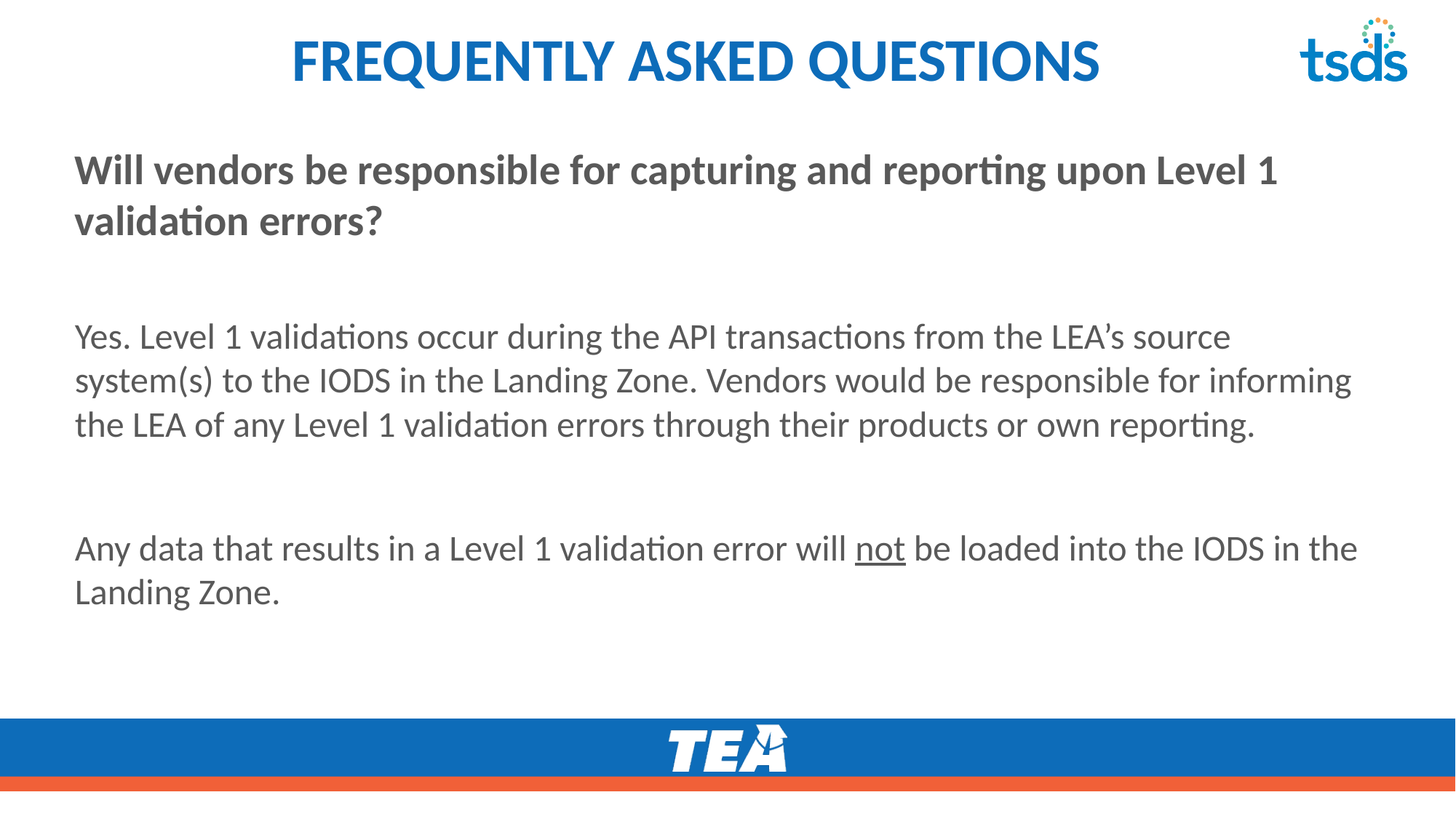

# FREQUENTLY ASKED QUESTIONS21
Will vendors be responsible for capturing and reporting upon Level 1 validation errors?

Yes. Level 1 validations occur during the API transactions from the LEA’s source system(s) to the IODS in the Landing Zone. Vendors would be responsible for informing the LEA of any Level 1 validation errors through their products or own reporting.

Any data that results in a Level 1 validation error will not be loaded into the IODS in the Landing Zone.